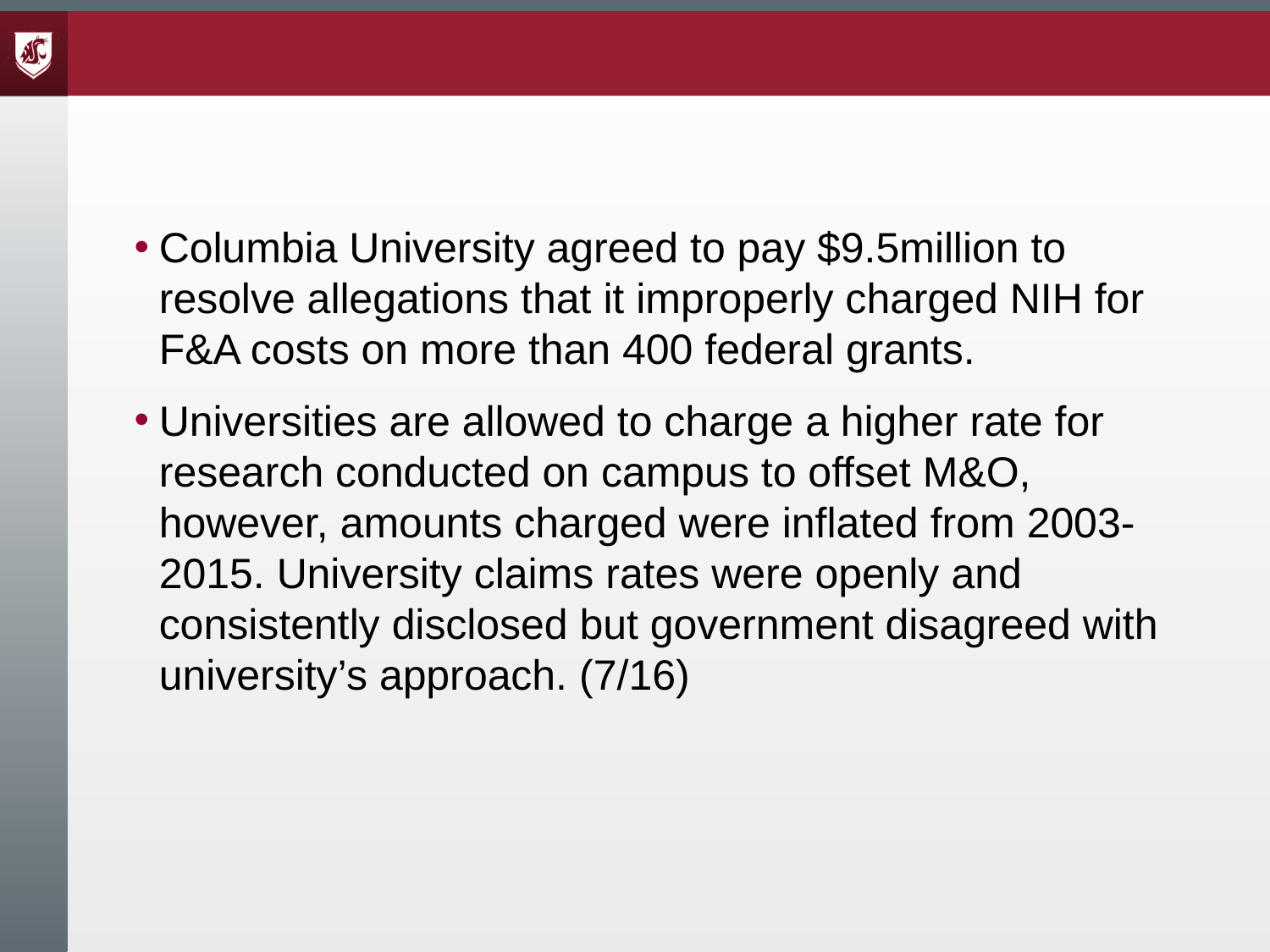

#
Columbia University agreed to pay $9.5million to resolve allegations that it improperly charged NIH for F&A costs on more than 400 federal grants.
Universities are allowed to charge a higher rate for research conducted on campus to offset M&O, however, amounts charged were inflated from 2003-2015. University claims rates were openly and consistently disclosed but government disagreed with university’s approach. (7/16)